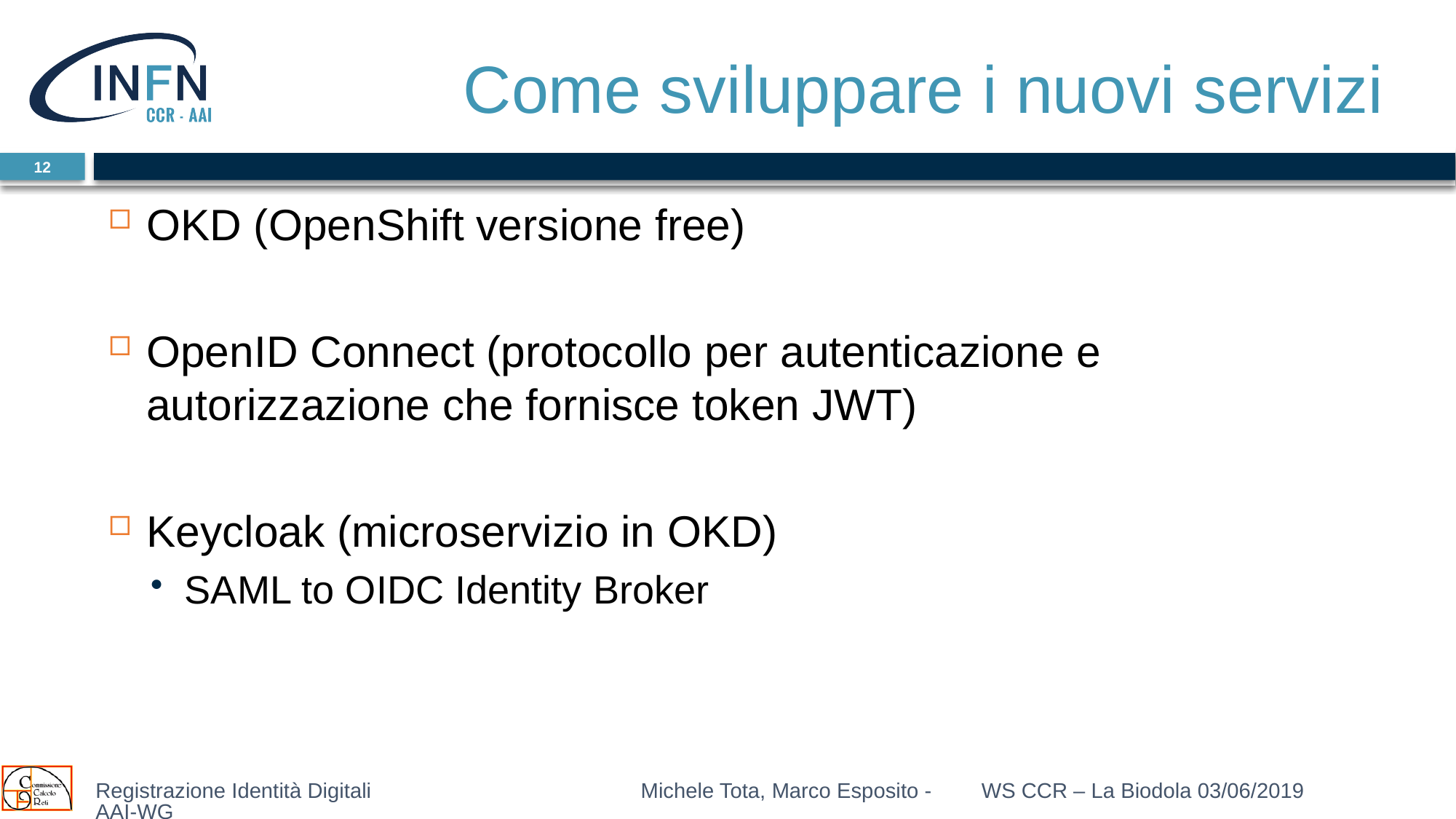

# Come sviluppare i nuovi servizi
12
OKD (OpenShift versione free)

OpenID Connect (protocollo per autenticazione e autorizzazione che fornisce token JWT)

Keycloak (microservizio in OKD)
SAML to OIDC Identity Broker

Registrazione Identità Digitali                                             Michele Tota, Marco Esposito - AAI-WG
WS CCR – La Biodola 03/06/2019